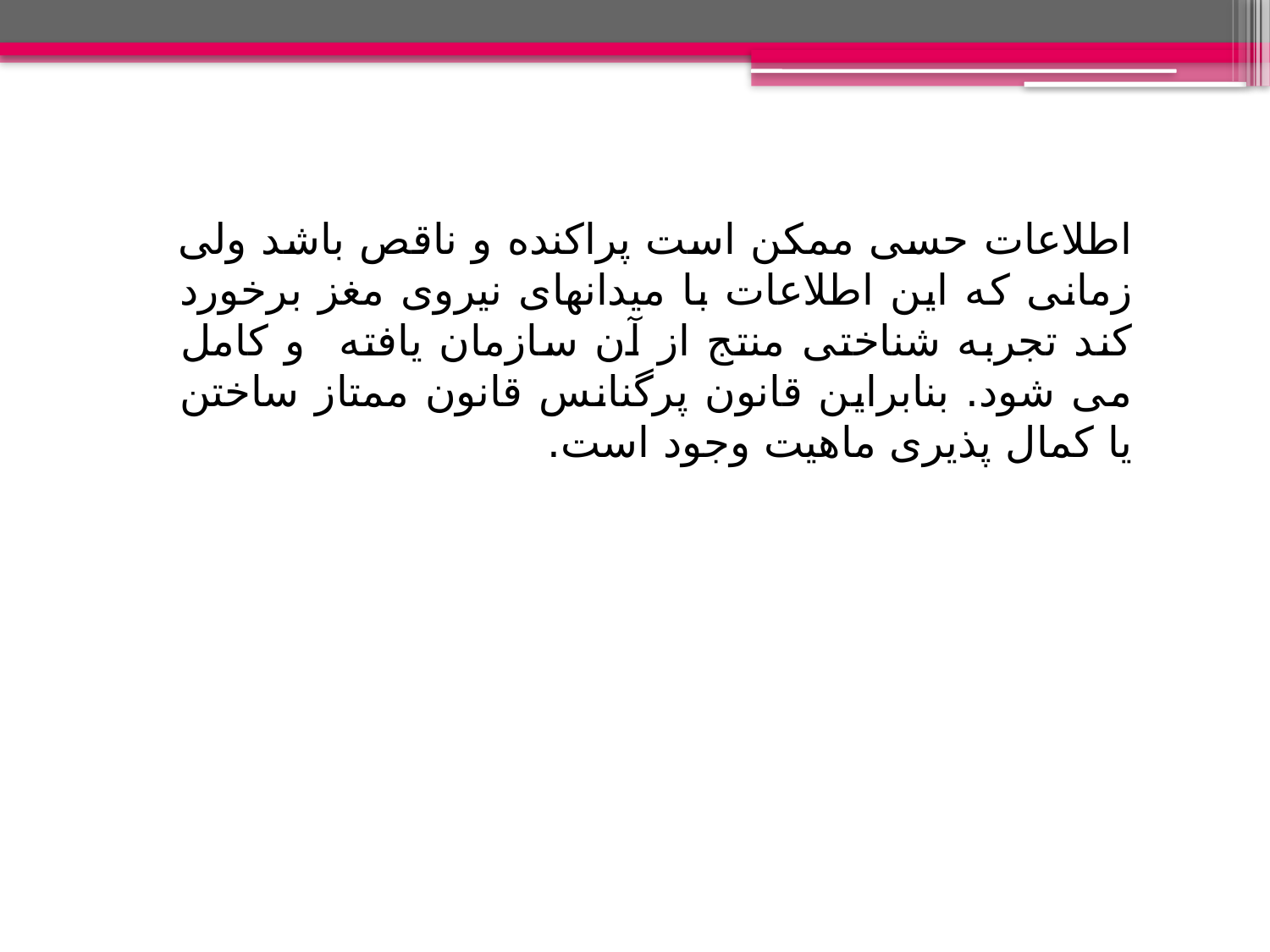

اطلاعات حسی ممکن است پراکنده و ناقص باشد ولی زمانی که این اطلاعات با میدانهای نیروی مغز برخورد کند تجربه شناختی منتج از آن سازمان یافته  و کامل می شود. بنابراین قانون پرگنانس قانون ممتاز ساختن یا کمال پذیری ماهیت وجود است.